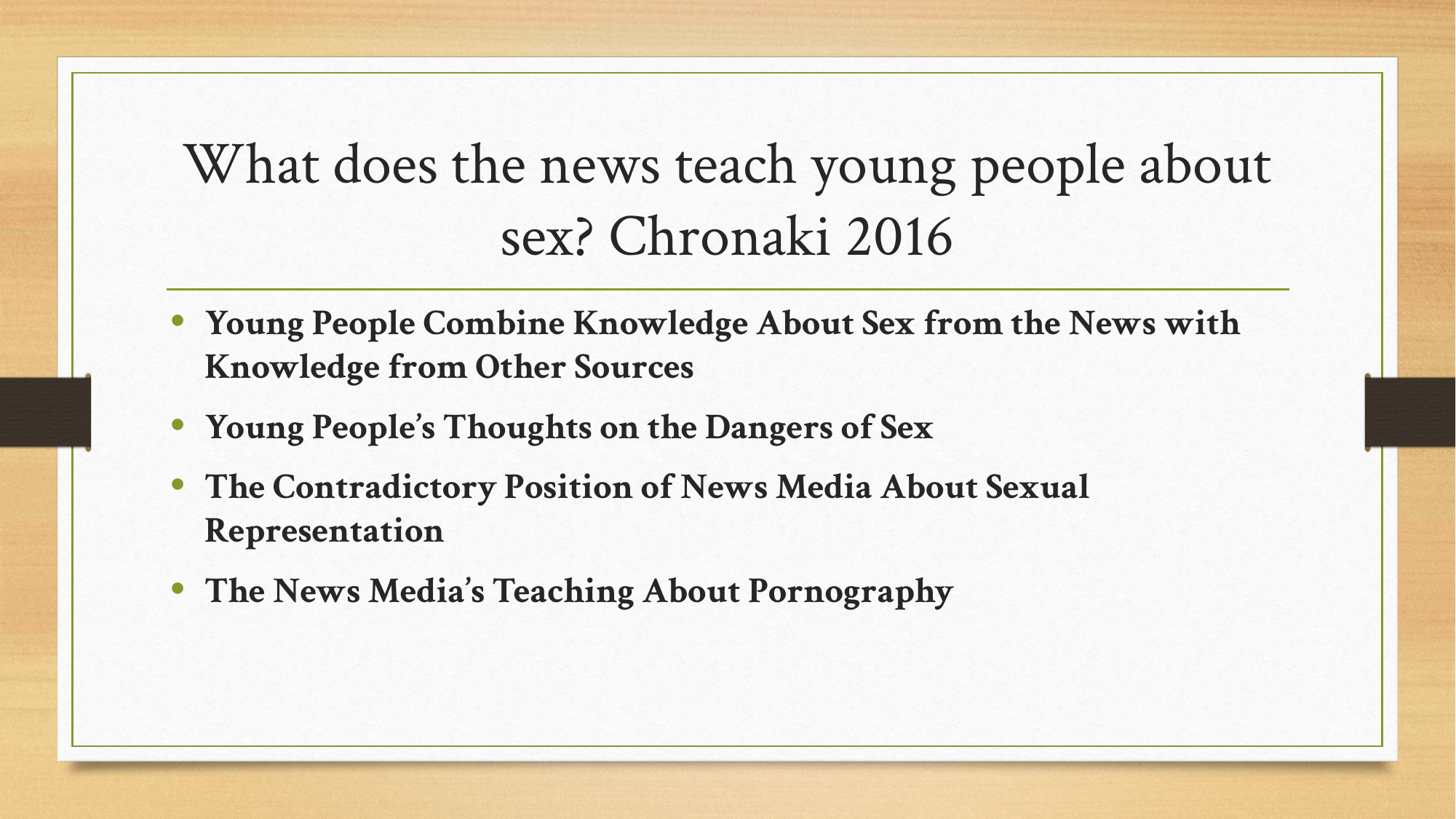

# What does the news teach young people about sex? Chronaki 2016
Young People Combine Knowledge About Sex from the News with Knowledge from Other Sources
Young People’s Thoughts on the Dangers of Sex
The Contradictory Position of News Media About Sexual Representation
The News Media’s Teaching About Pornography